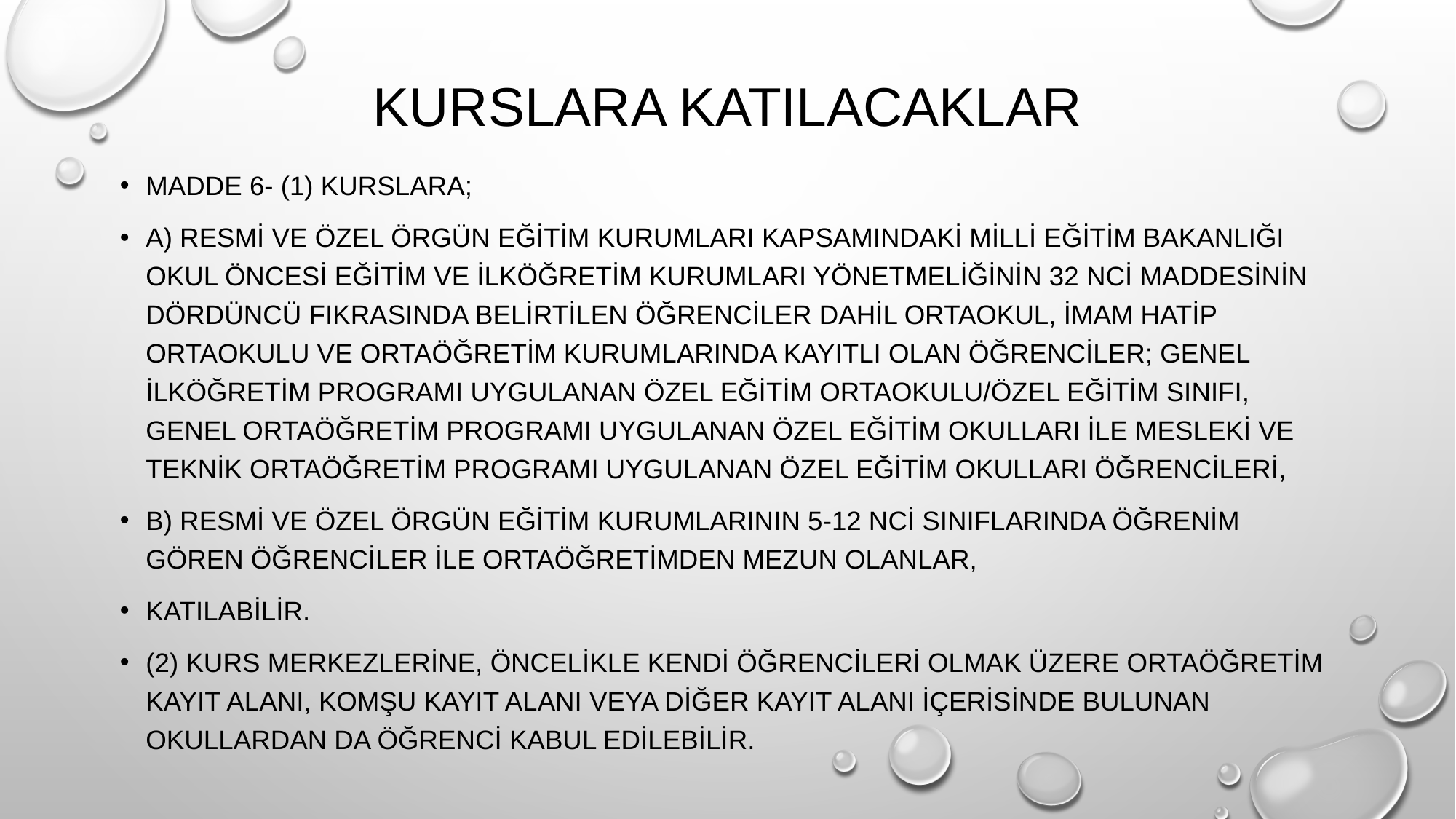

# Kurslara katılacaklar
MADDE 6- (1) Kurslara;
a) Resmi ve özel örgün eğitim kurumları kapsamındaki Milli Eğitim Bakanlığı Okul Öncesi Eğitim ve İlköğretim Kurumları Yönetmeliğinin 32 nci maddesinin dördüncü fıkrasında belirtilen öğrenciler dahil ortaokul, imam hatip ortaokulu ve ortaöğretim kurumlarında kayıtlı olan öğrenciler; genel ilköğretim programı uygulanan özel eğitim ortaokulu/özel eğitim sınıfı, genel ortaöğretim programı uygulanan özel eğitim okulları ile mesleki ve teknik ortaöğretim programı uygulanan özel eğitim okulları öğrencileri,
b) Resmi ve özel örgün eğitim kurumlarının 5-12 nci sınıflarında öğrenim gören öğrenciler ile ortaöğretimden mezun olanlar,
katılabilir.
(2) Kurs merkezlerine, öncelikle kendi öğrencileri olmak üzere ortaöğretim kayıt alanı, komşu kayıt alanı veya diğer kayıt alanı içerisinde bulunan okullardan da öğrenci kabul edilebilir.